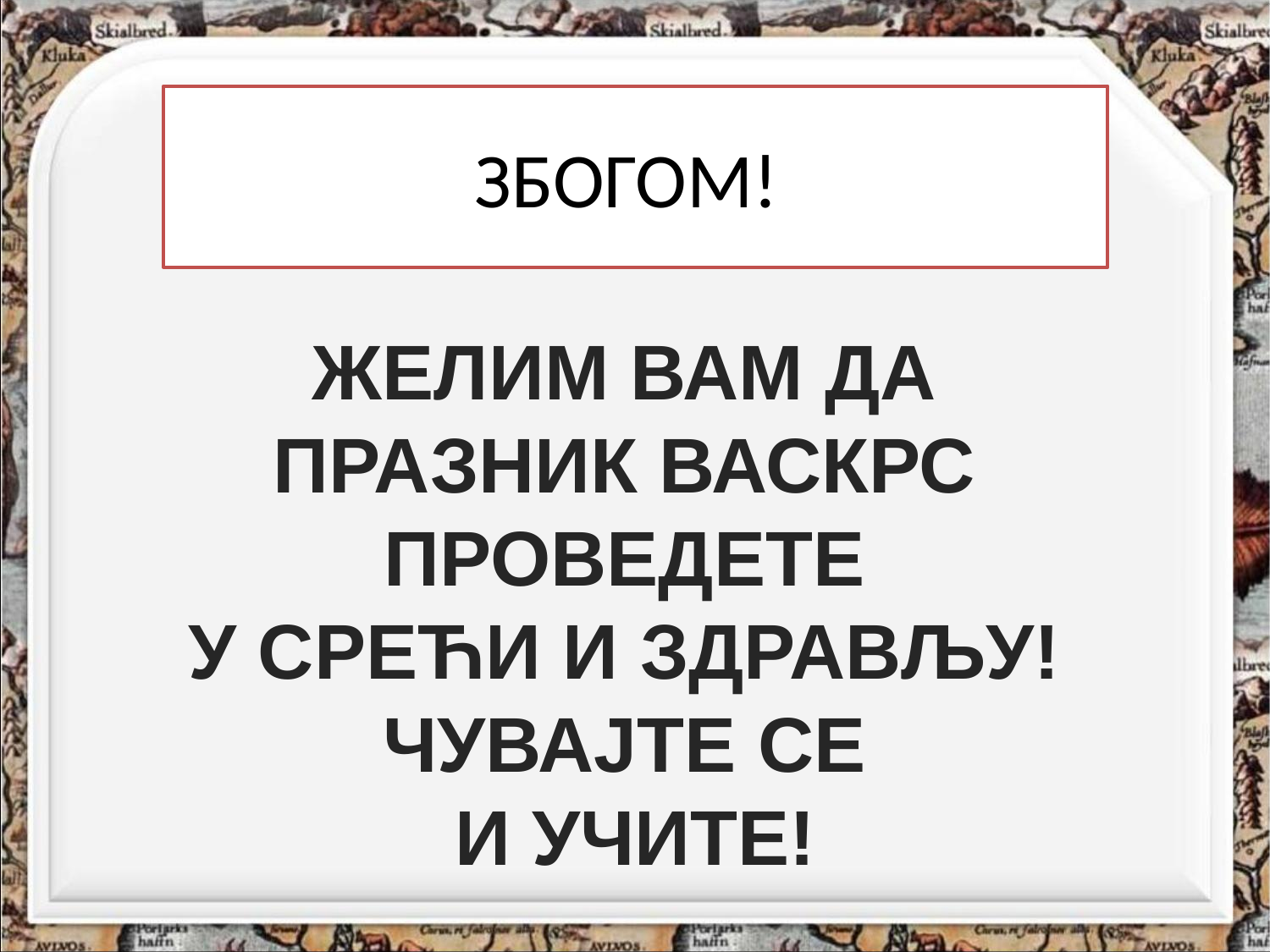

# ЗБОГОМ!
ЖЕЛИМ ВАМ ДА
ПРАЗНИК ВАСКРС
ПРОВЕДЕТЕ
У СРЕЋИ И ЗДРАВЉУ!
ЧУВАЈТЕ СЕ
И УЧИТЕ!